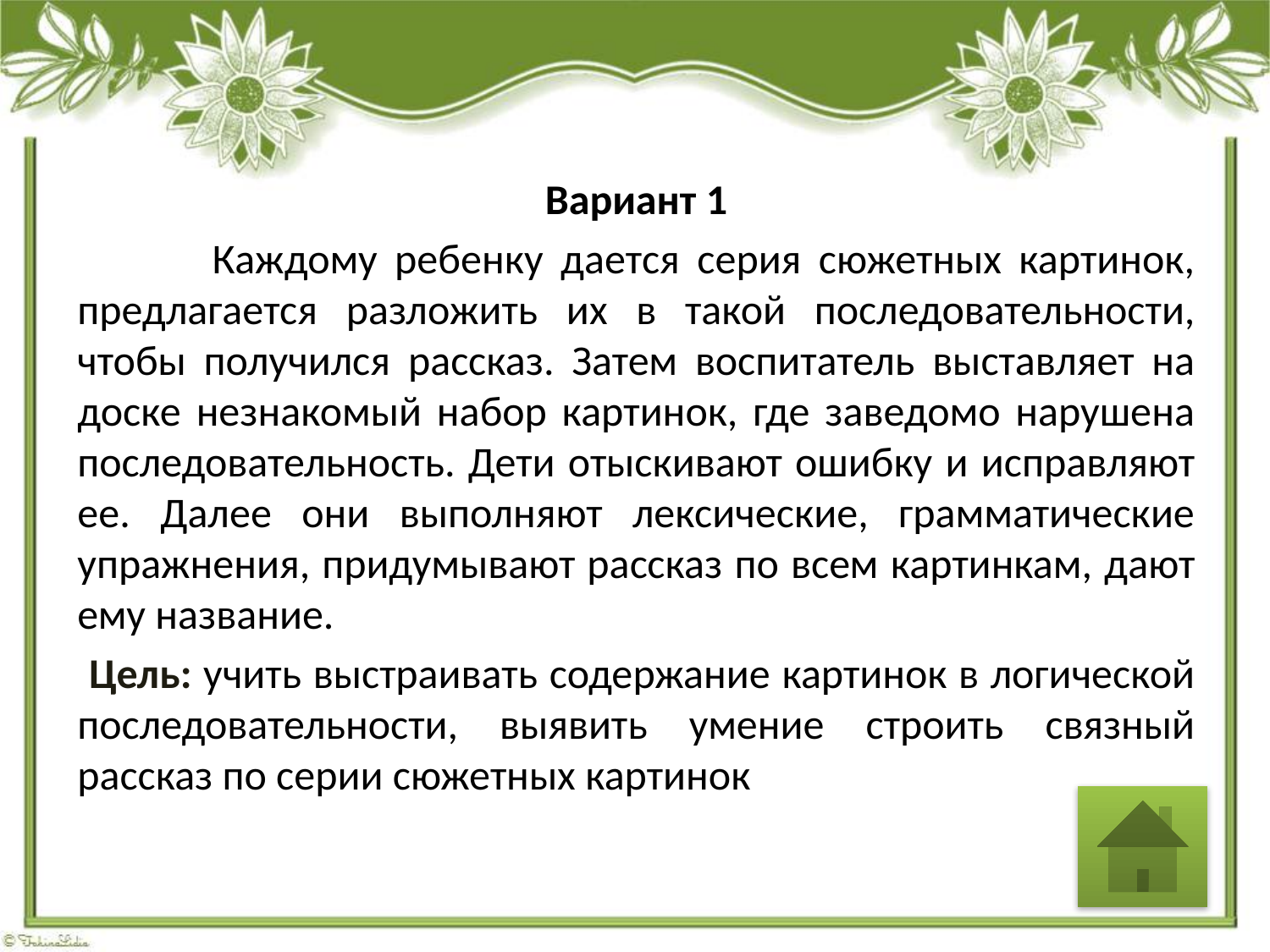

Вариант 1
 	Каждому ребенку дается серия сюжетных картинок, предлагается разложить их в такой последовательности, чтобы получился рассказ. Затем воспитатель выставляет на доске незнакомый набор картинок, где заведомо нарушена последовательность. Дети отыскивают ошибку и исправляют ее. Далее они выполняют лексические, грамматические упражнения, придумывают рассказ по всем картинкам, дают ему название.
 Цель: учить выстраивать содержание картинок в логической последовательности, выявить умение строить связный рассказ по серии сюжетных картинок